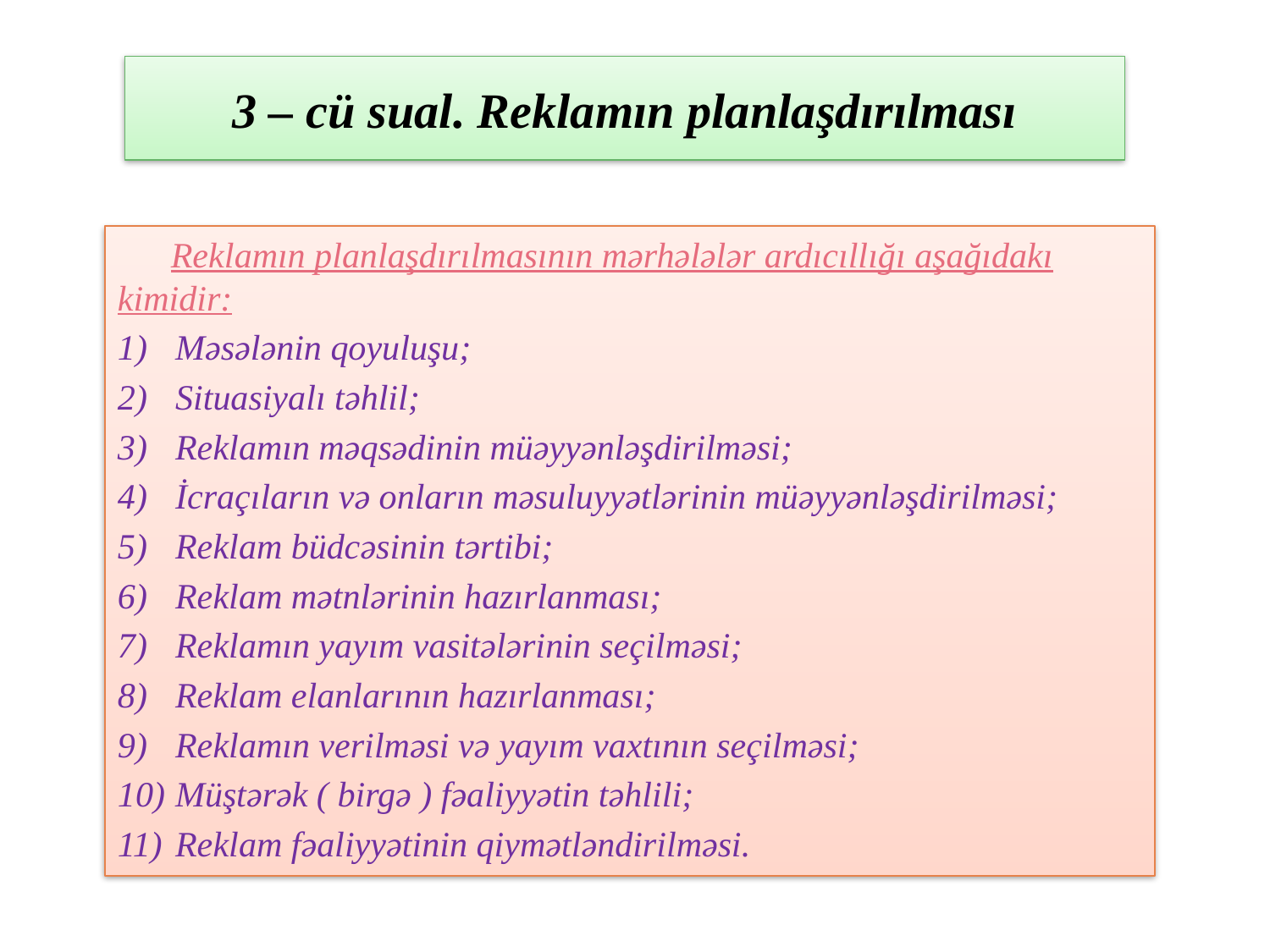

# 3 – cü sual. Reklamın planlaşdırılması
      Reklamın planlaşdırılmasının mərhələlər ardıcıllığı aşağıdakı kimidir:
Məsələnin qoyuluşu;
Situasiyalı təhlil;
Reklamın məqsədinin müəyyənləşdirilməsi;
İcraçıların və onların məsuluyyətlərinin müəyyənləşdirilməsi;
Reklam büdcəsinin tərtibi;
Reklam mətnlərinin hazırlanması;
Reklamın yayım vasitələrinin seçilməsi;
Reklam elanlarının hazırlanması;
Reklamın verilməsi və yayım vaxtının seçilməsi;
Müştərək ( birgə ) fəaliyyətin təhlili;
Reklam fəaliyyətinin qiymətləndirilməsi.